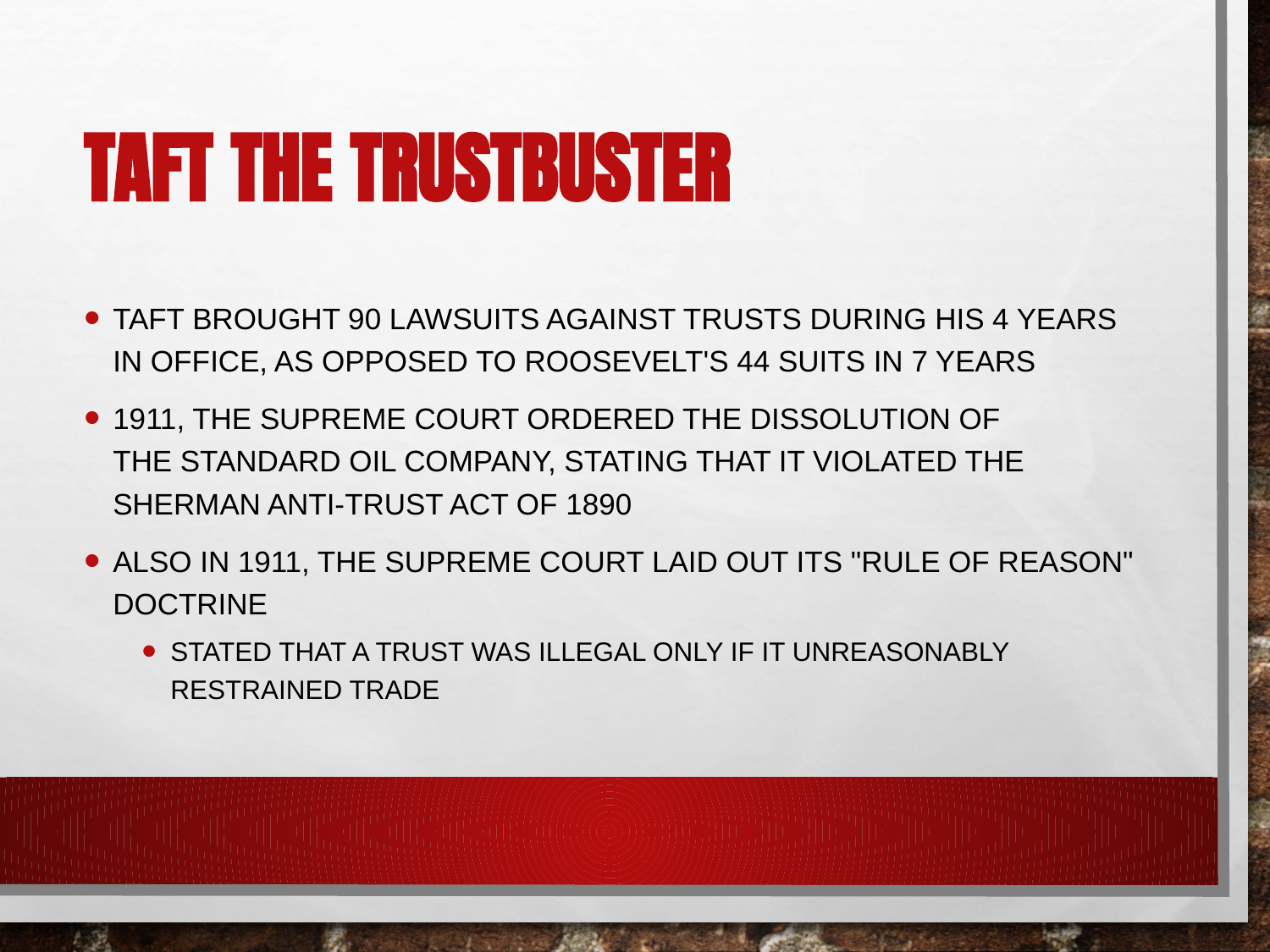

# Taft the Trustbuster
Taft brought 90 lawsuits against trusts during his 4 years in office, as opposed to Roosevelt's 44 suits in 7 years
1911, the Supreme Court ordered the dissolution of the Standard Oil Company, stating that it violated the Sherman Anti-Trust Act of 1890
Also in 1911, the Supreme Court laid out its "rule of reason" doctrine
stated that a trust was illegal only if it unreasonably restrained trade